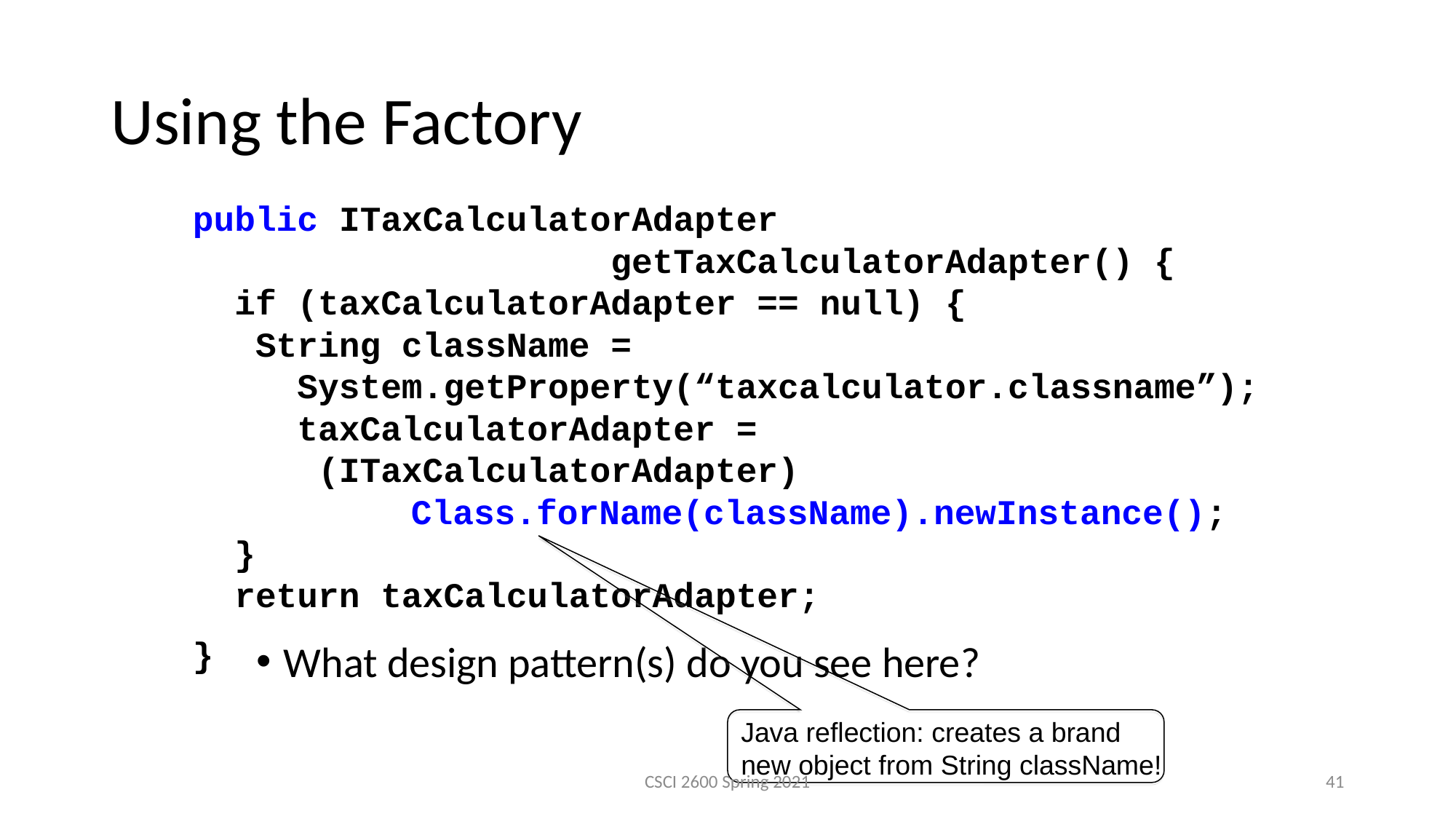

Using the Factory
public ITaxCalculatorAdapter
                    getTaxCalculatorAdapter() {
  if (taxCalculatorAdapter == null) {
   String className =
     System.getProperty(“taxcalculator.classname”);
     taxCalculatorAdapter =
      (ITaxCalculatorAdapter)
      	Class.forName(className).newInstance();
  }
  return taxCalculatorAdapter;
}

What design pattern(s) do you see here?

Java reflection: creates a brand
new object from String className!
CSCI 2600 Spring 2021
41